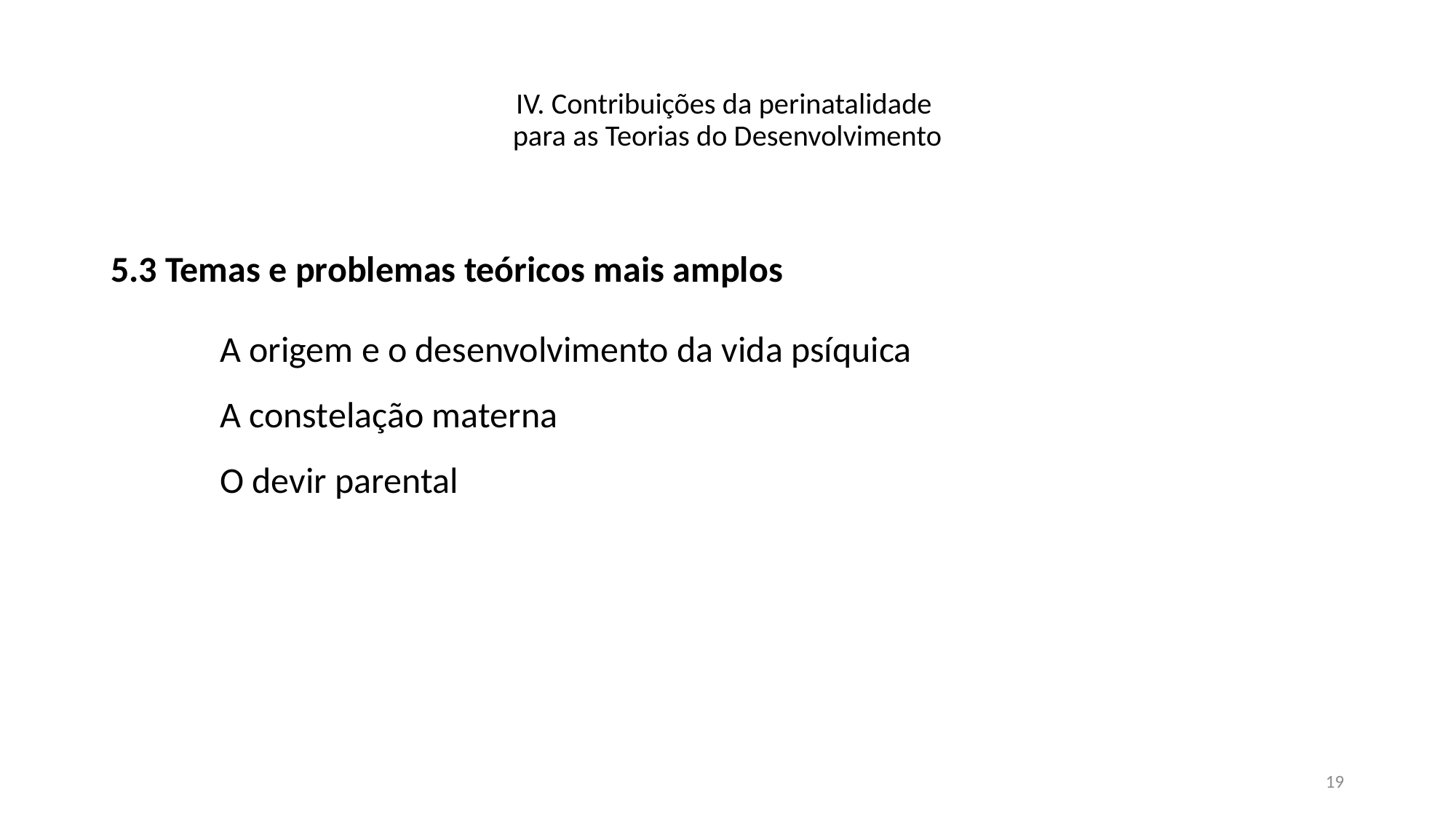

# IV. Contribuições da perinatalidade para as Teorias do Desenvolvimento
5.3 Temas e problemas teóricos mais amplos
	A origem e o desenvolvimento da vida psíquica
	A constelação materna
	O devir parental

19